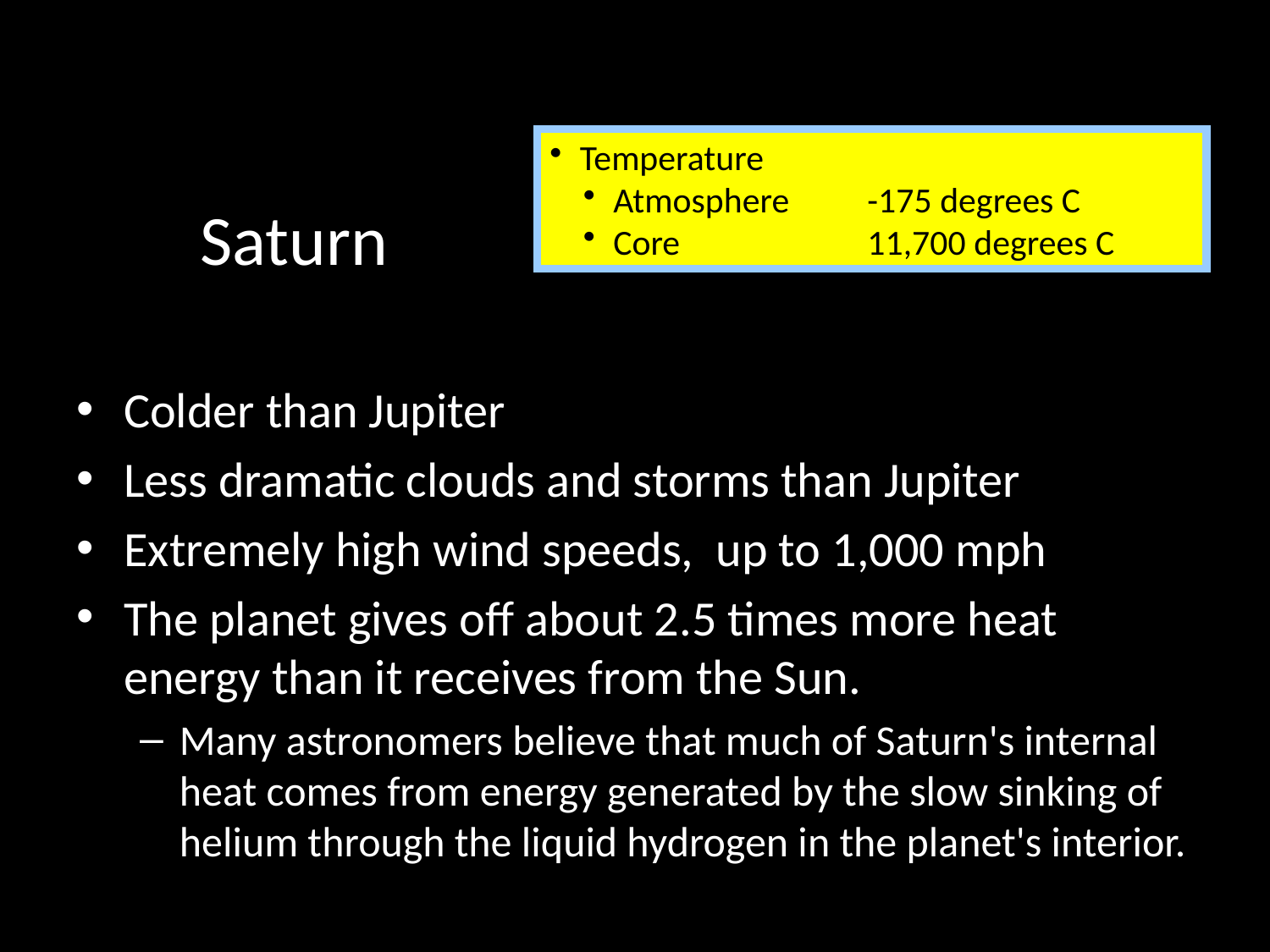

Climate
of Saturn
Temperature
Atmosphere 	-175 degrees C
Core		11,700 degrees C
Colder than Jupiter
Less dramatic clouds and storms than Jupiter
Extremely high wind speeds,  up to 1,000 mph
The planet gives off about 2.5 times more heat energy than it receives from the Sun.
Many astronomers believe that much of Saturn's internal heat comes from energy generated by the slow sinking of helium through the liquid hydrogen in the planet's interior.